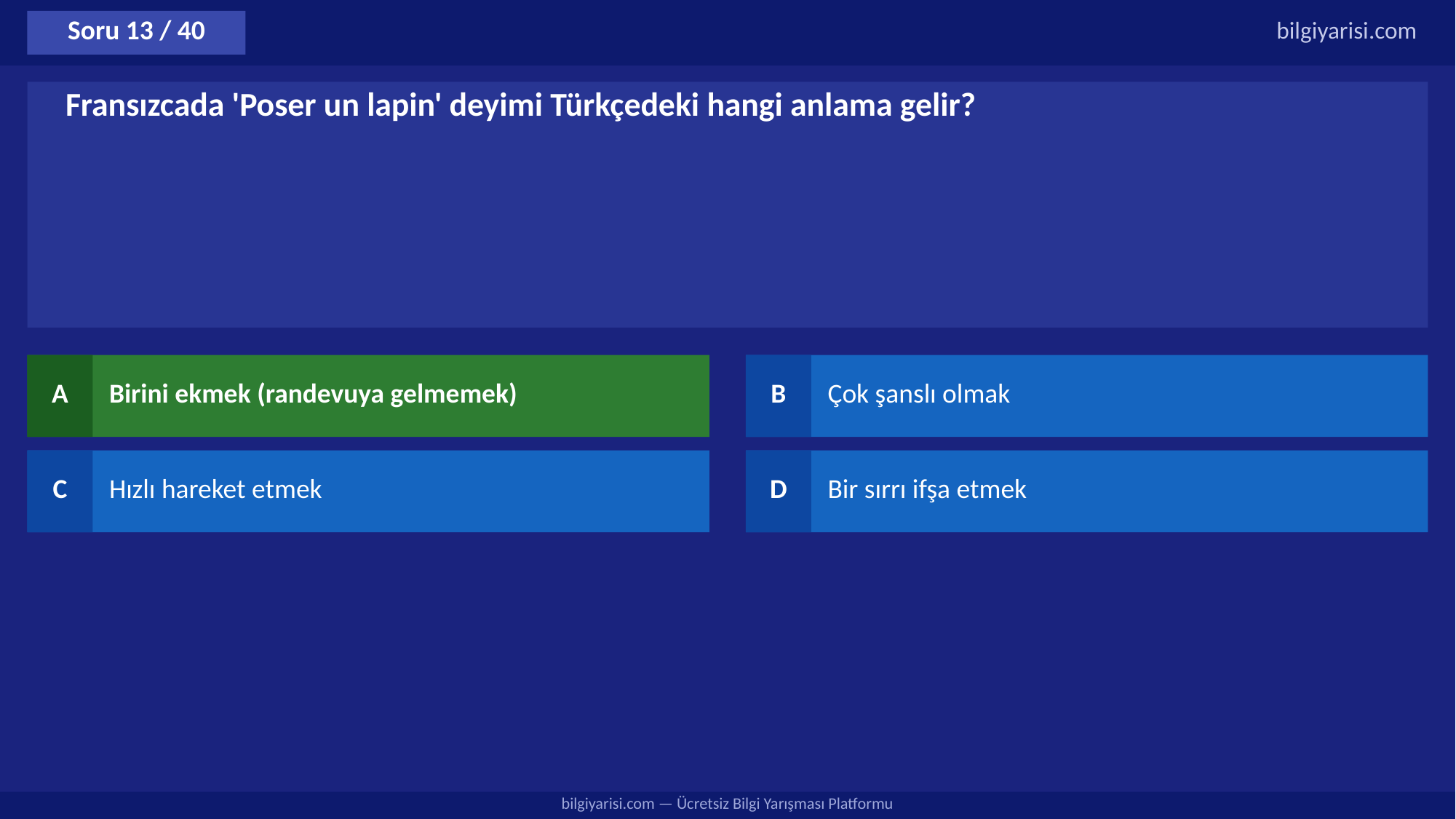

Soru 13 / 40
bilgiyarisi.com

Fransızcada 'Poser un lapin' deyimi Türkçedeki hangi anlama gelir?

A
Birini ekmek (randevuya gelmemek)

B
Çok şanslı olmak

C
Hızlı hareket etmek

D
Bir sırrı ifşa etmek
bilgiyarisi.com — Ücretsiz Bilgi Yarışması Platformu